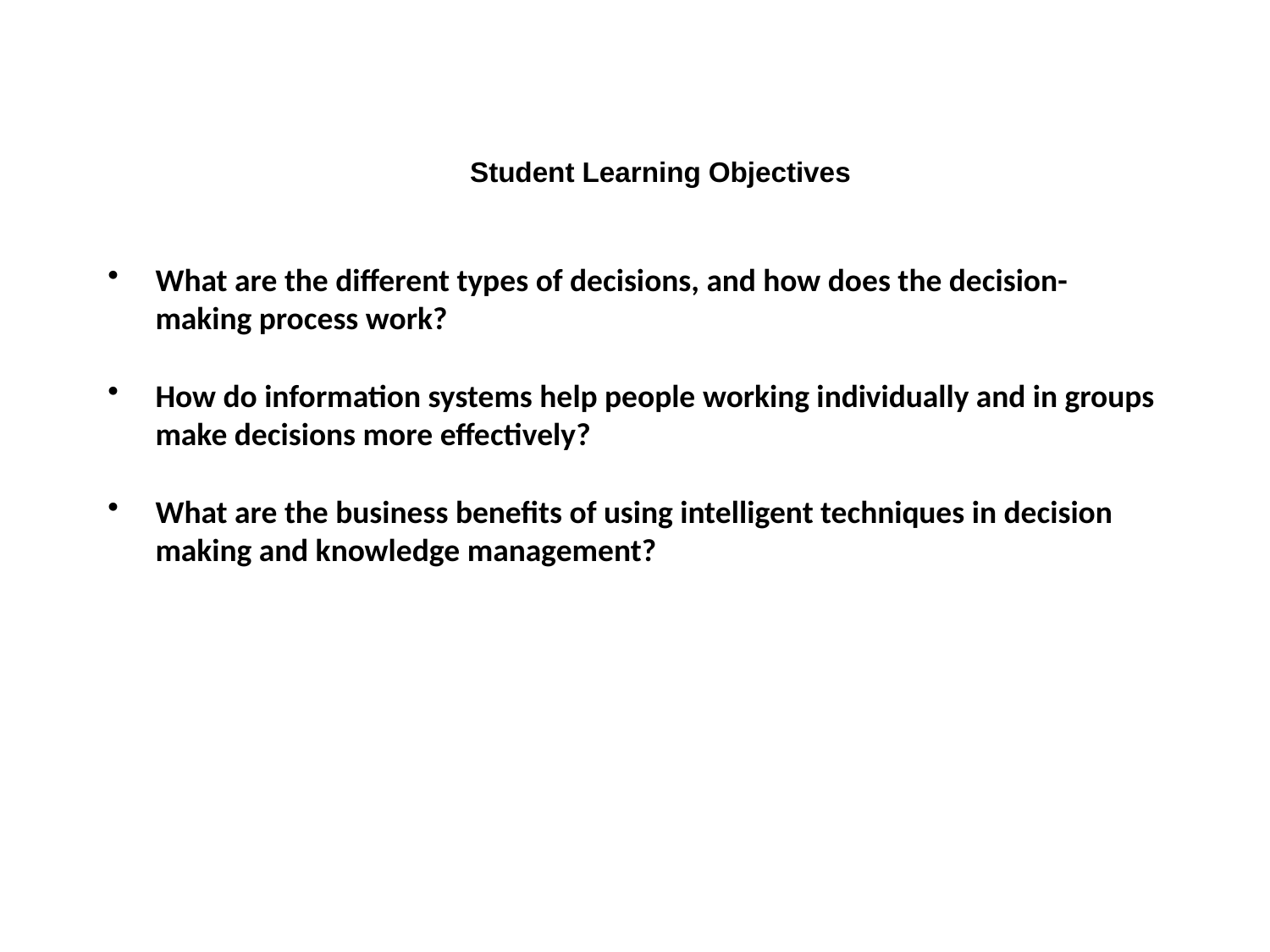

Student Learning Objectives
What are the different types of decisions, and how does the decision-making process work?
How do information systems help people working individually and in groups make decisions more effectively?
What are the business benefits of using intelligent techniques in decision making and knowledge management?